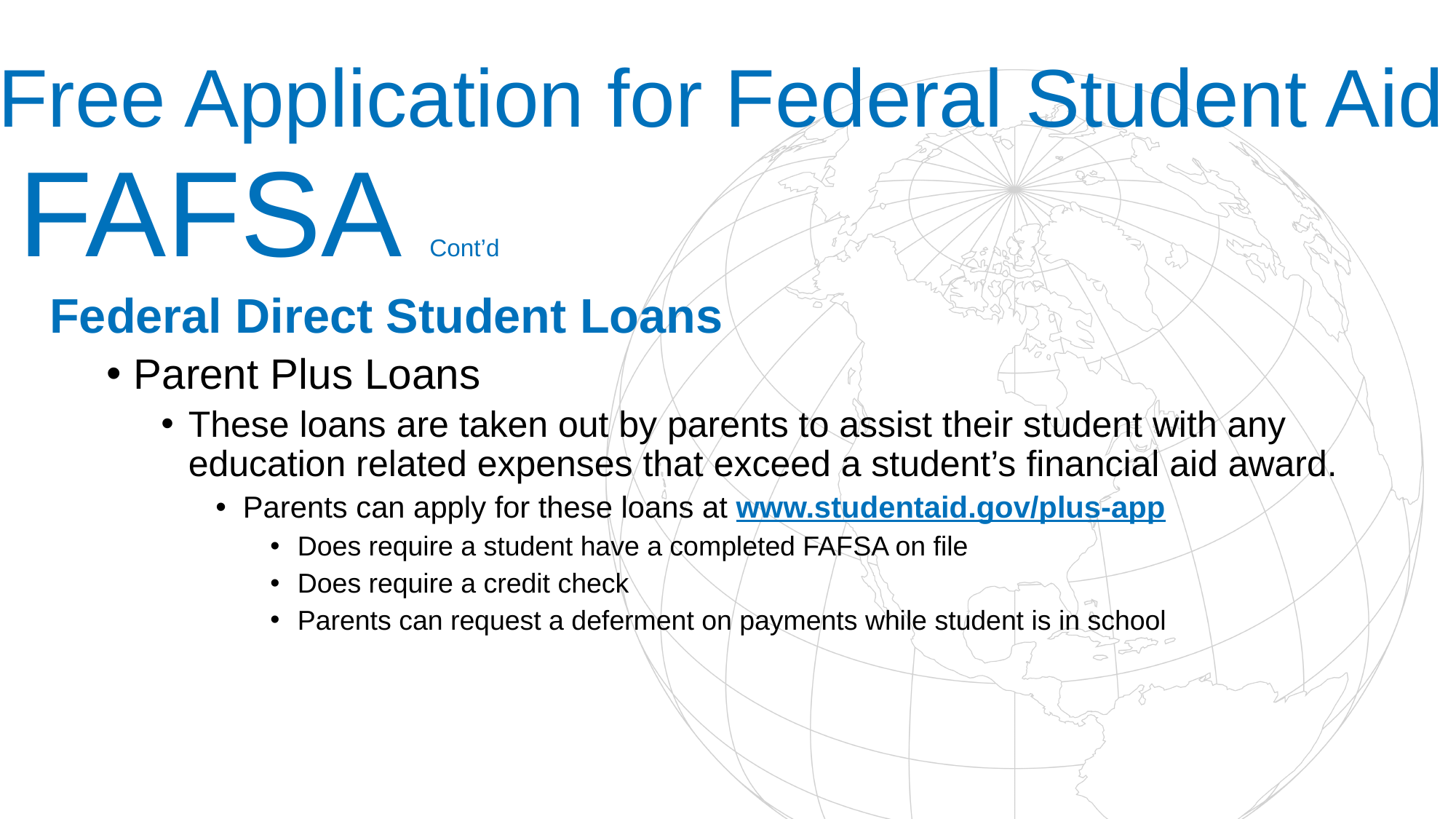

Free Application for Federal Student Aid
FAFSA Cont’d
Federal Direct Student Loans
Parent Plus Loans
These loans are taken out by parents to assist their student with any education related expenses that exceed a student’s financial aid award.
Parents can apply for these loans at www.studentaid.gov/plus-app
Does require a student have a completed FAFSA on file
Does require a credit check
Parents can request a deferment on payments while student is in school